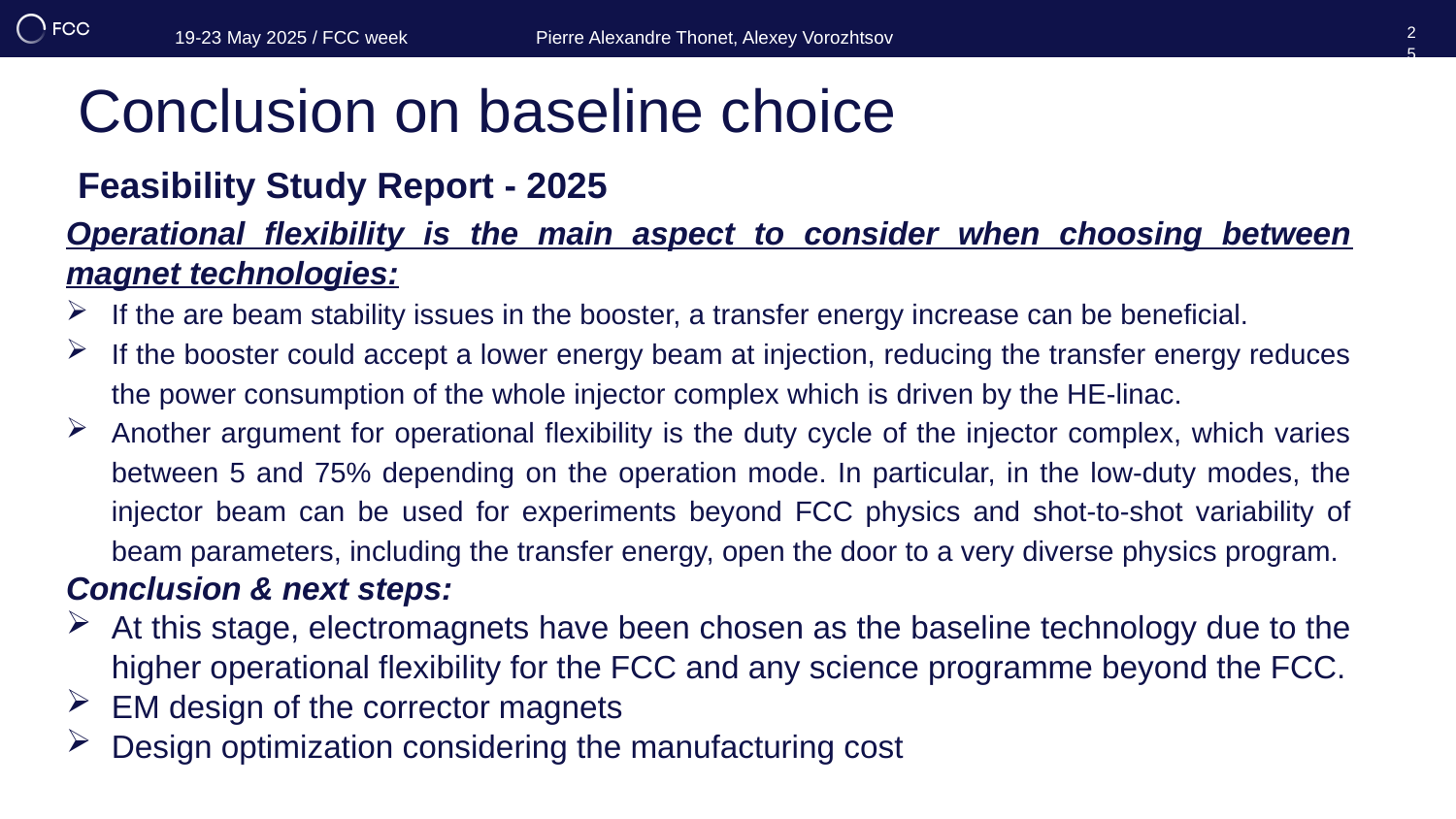

25
# Conclusion on baseline choice Feasibility Study Report - 2025
Operational flexibility is the main aspect to consider when choosing between magnet technologies:
If the are beam stability issues in the booster, a transfer energy increase can be beneficial.
If the booster could accept a lower energy beam at injection, reducing the transfer energy reduces the power consumption of the whole injector complex which is driven by the HE-linac.
Another argument for operational flexibility is the duty cycle of the injector complex, which varies between 5 and 75% depending on the operation mode. In particular, in the low-duty modes, the injector beam can be used for experiments beyond FCC physics and shot-to-shot variability of beam parameters, including the transfer energy, open the door to a very diverse physics program.
Conclusion & next steps:
At this stage, electromagnets have been chosen as the baseline technology due to the higher operational flexibility for the FCC and any science programme beyond the FCC.
EM design of the corrector magnets
Design optimization considering the manufacturing cost